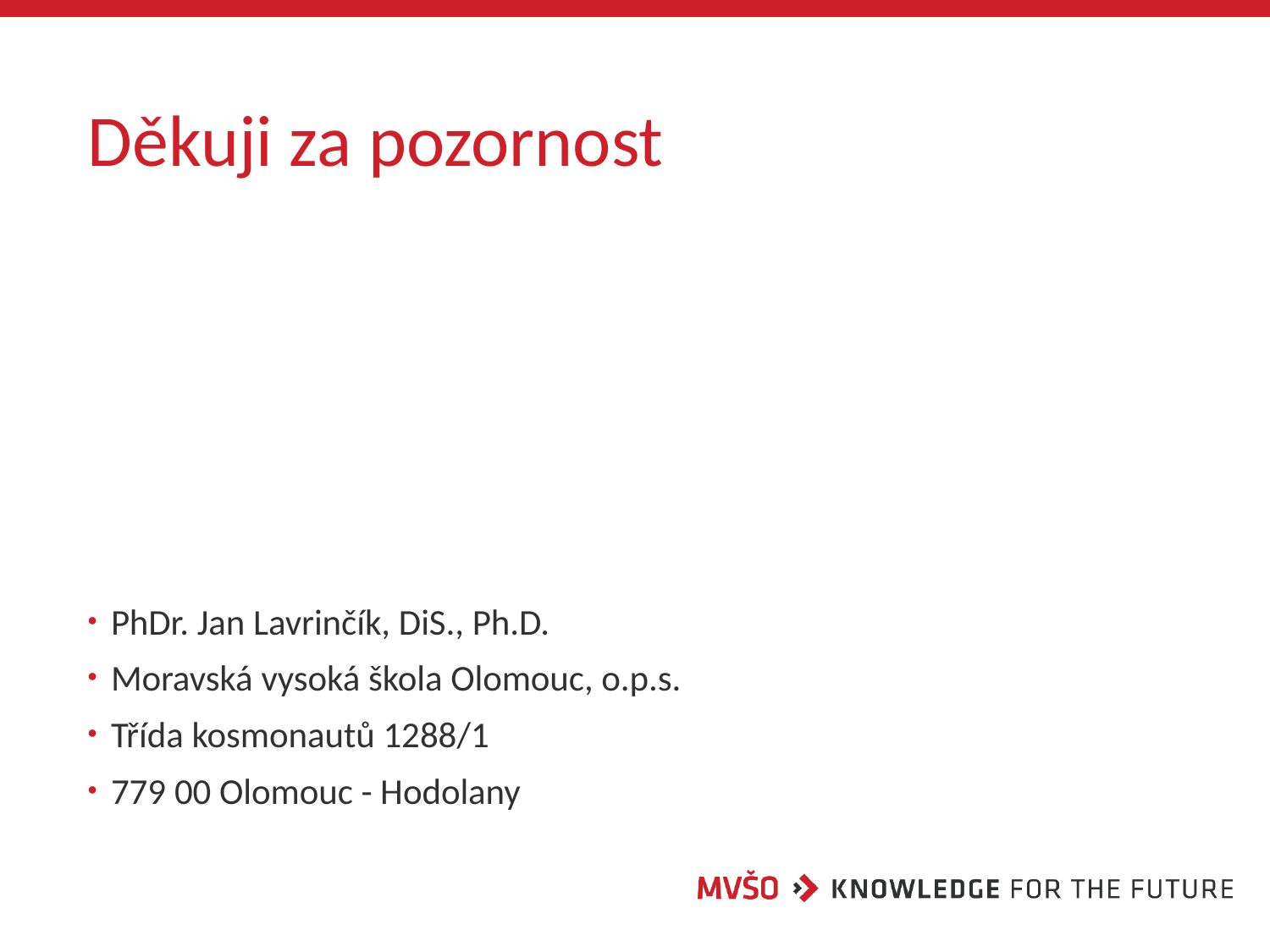

# Děkuji za pozornost

PhDr. Jan Lavrinčík, DiS., Ph.D.
Moravská vysoká škola Olomouc, o.p.s.
Třída kosmonautů 1288/1
779 00 Olomouc - Hodolany